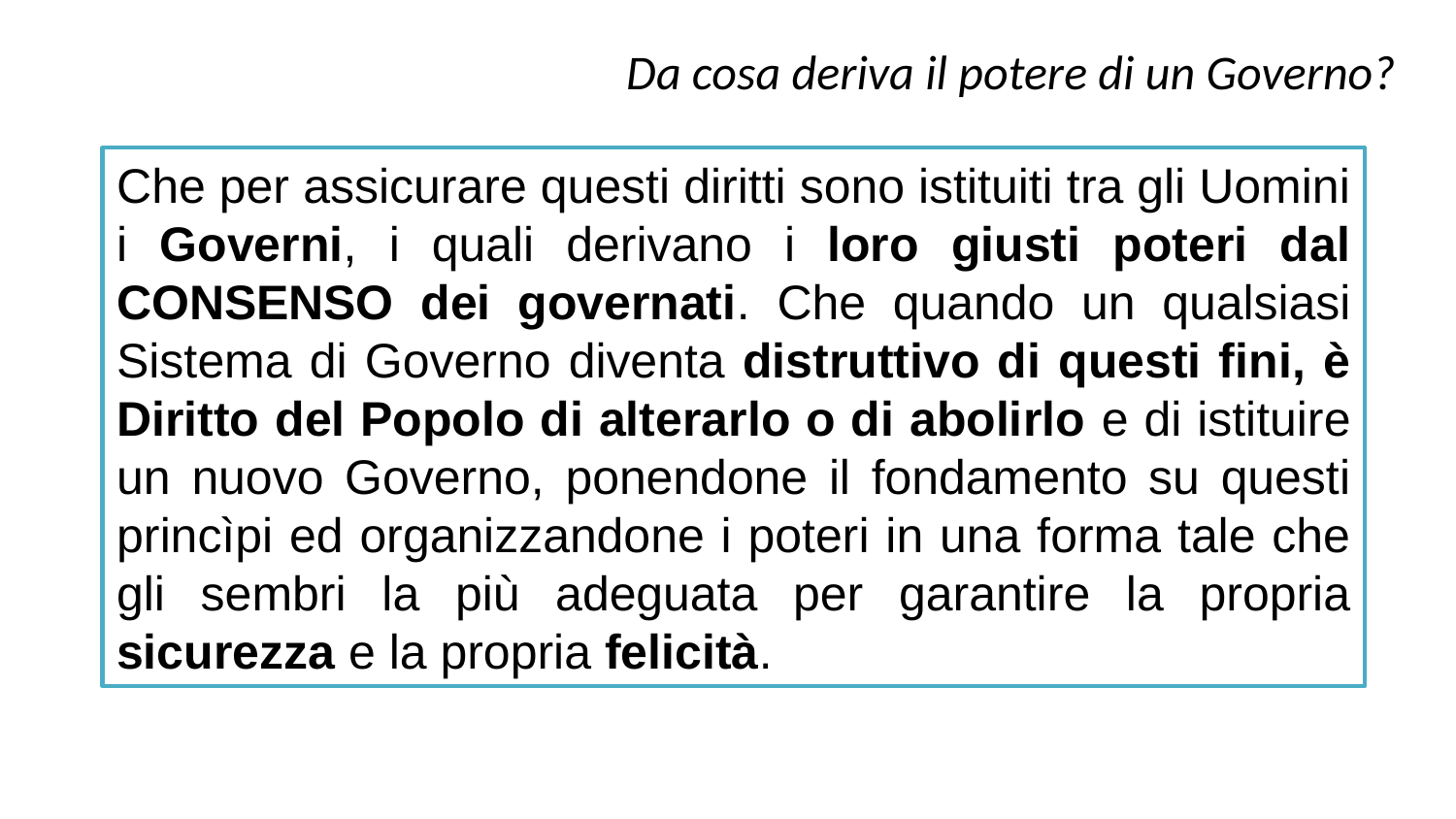

Da cosa deriva il potere di un Governo?
Che per assicurare questi diritti sono istituiti tra gli Uomini i Governi, i quali derivano i loro giusti poteri dal CONSENSO dei governati. Che quando un qualsiasi Sistema di Governo diventa distruttivo di questi fini, è Diritto del Popolo di alterarlo o di abolirlo e di istituire un nuovo Governo, ponendone il fondamento su questi princìpi ed organizzandone i poteri in una forma tale che gli sembri la più adeguata per garantire la propria sicurezza e la propria felicità.